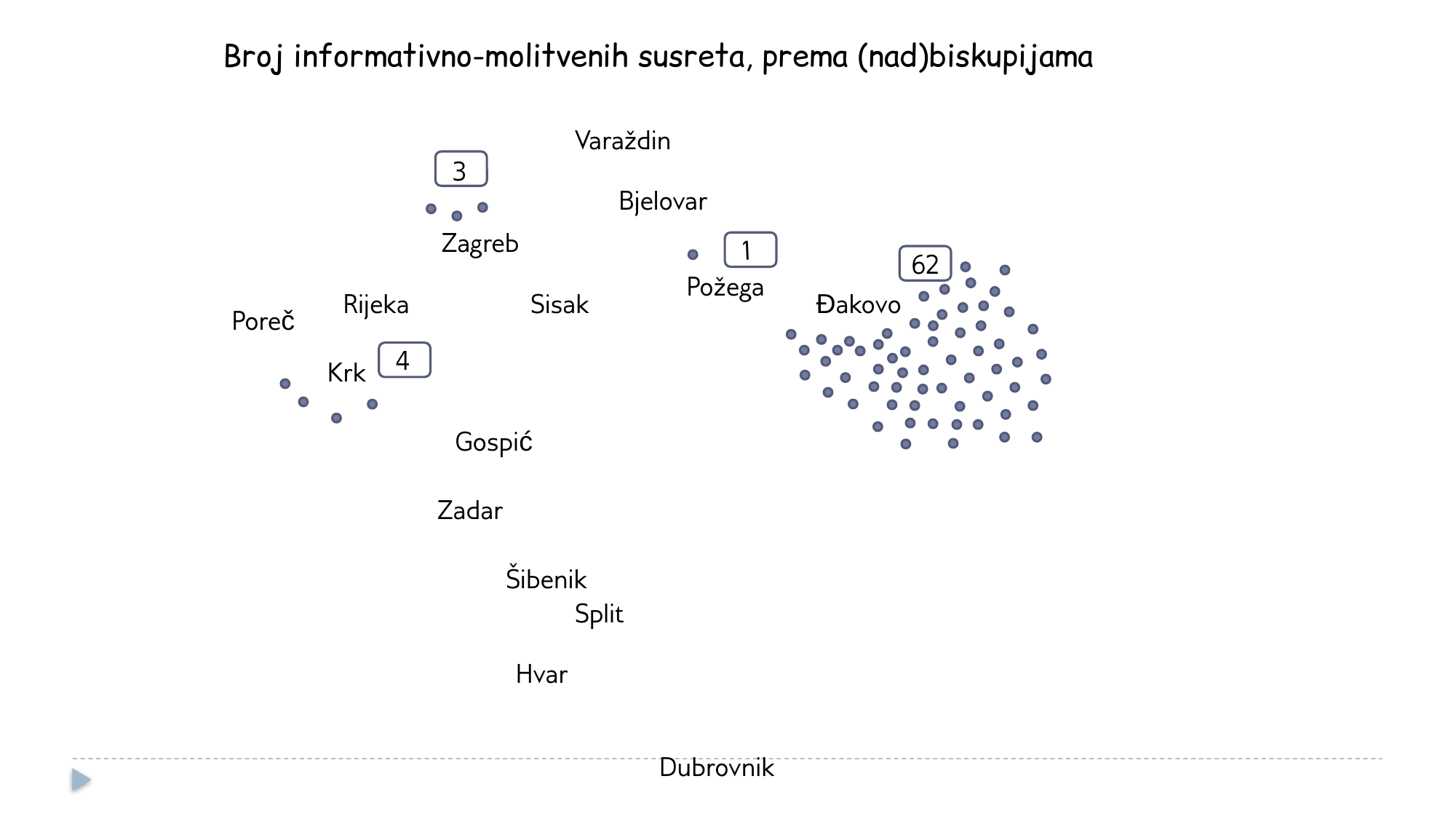

Broj informativno-molitvenih susreta, prema (nad)biskupijama
Varaždin
 3

Bjelovar

Zagreb
1

62

Požega

Rijeka
Sisak
Đakovo

Poreč

4

Krk

Gospić

Zadar
Šibenik
Split
Hvar
Dubrovnik